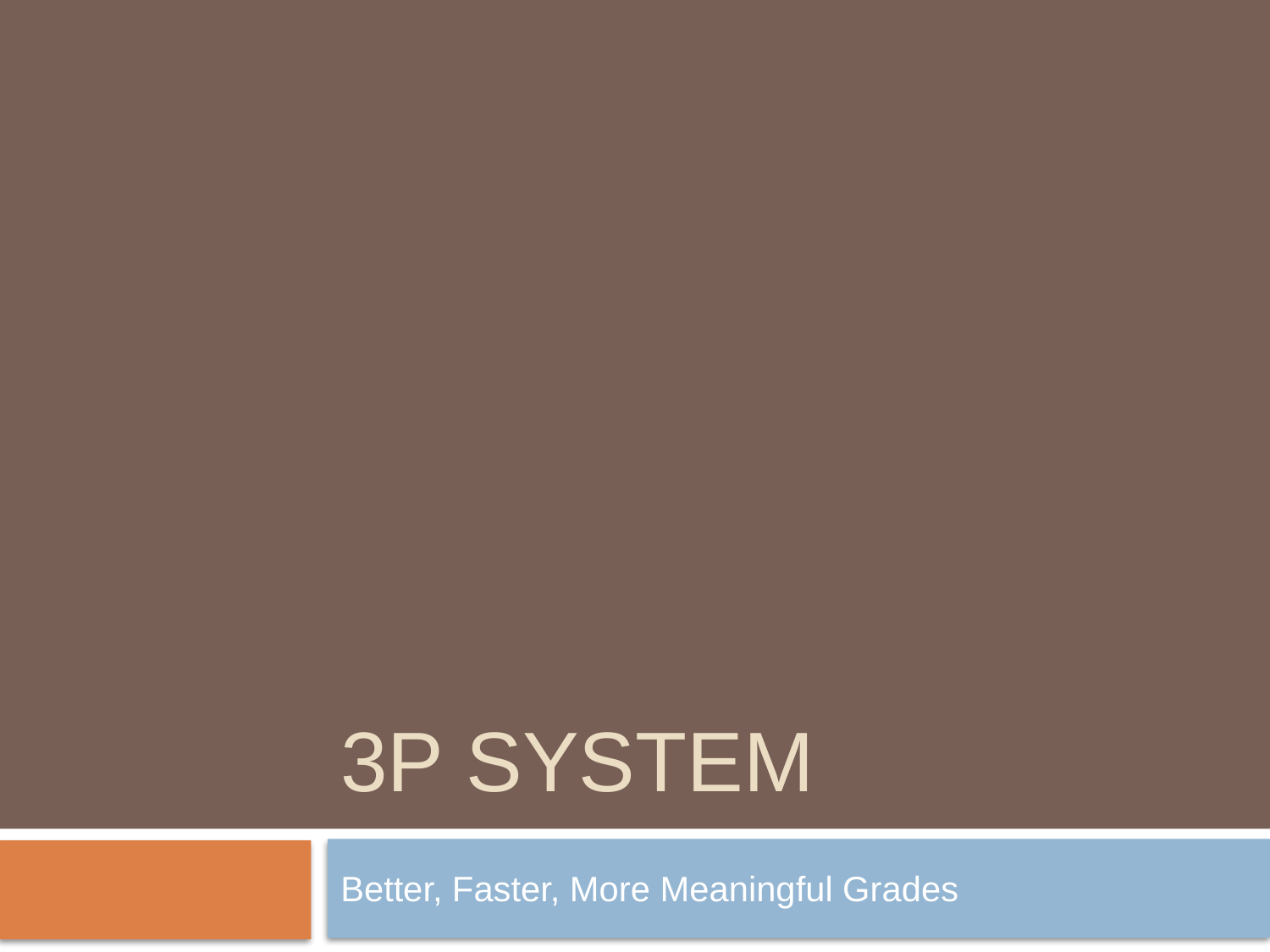

# 3P System
Better, Faster, More Meaningful Grades